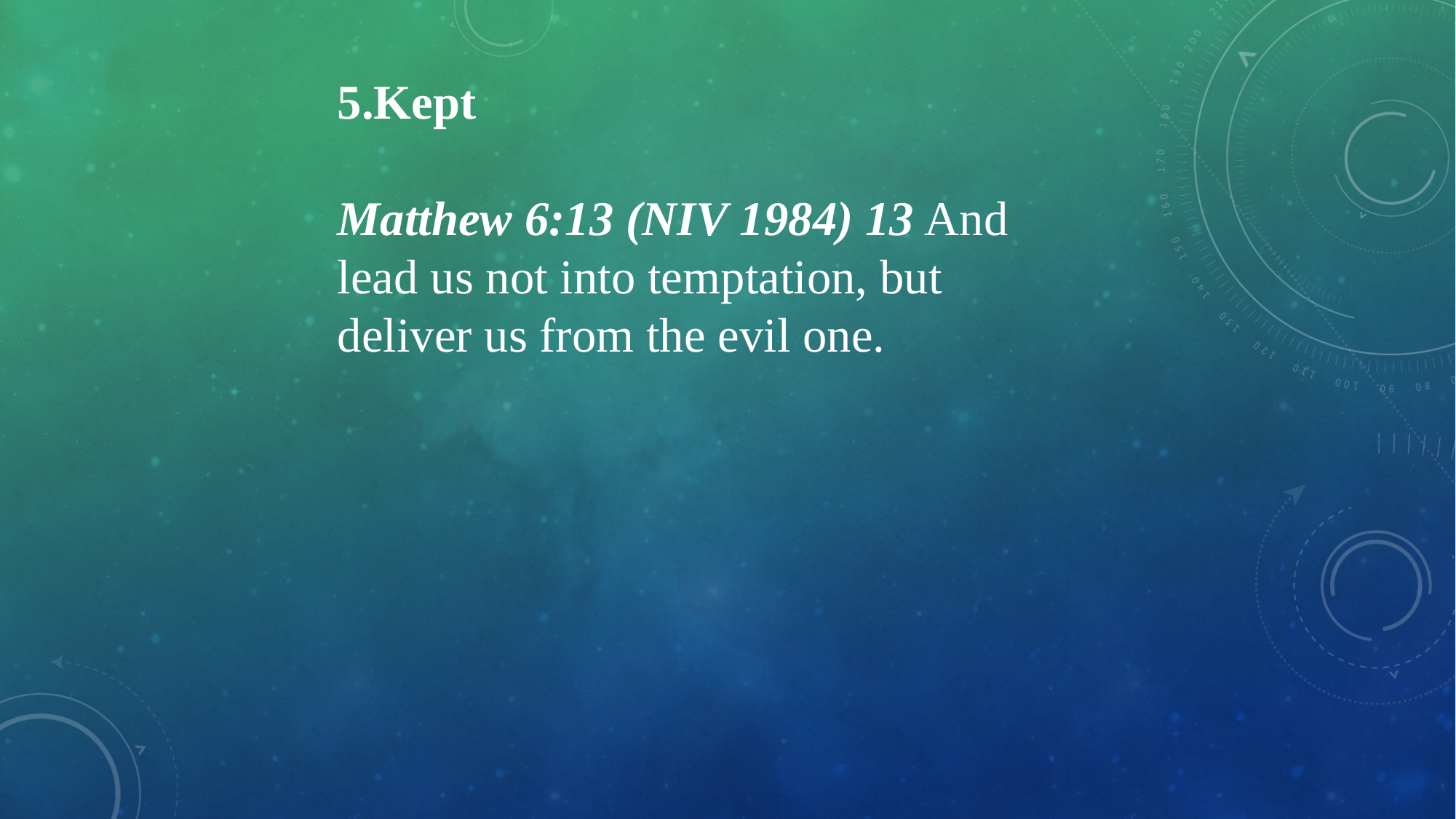

5.Kept

Matthew 6:13 (NIV 1984) 13 And lead us not into temptation, but deliver us from the evil one.